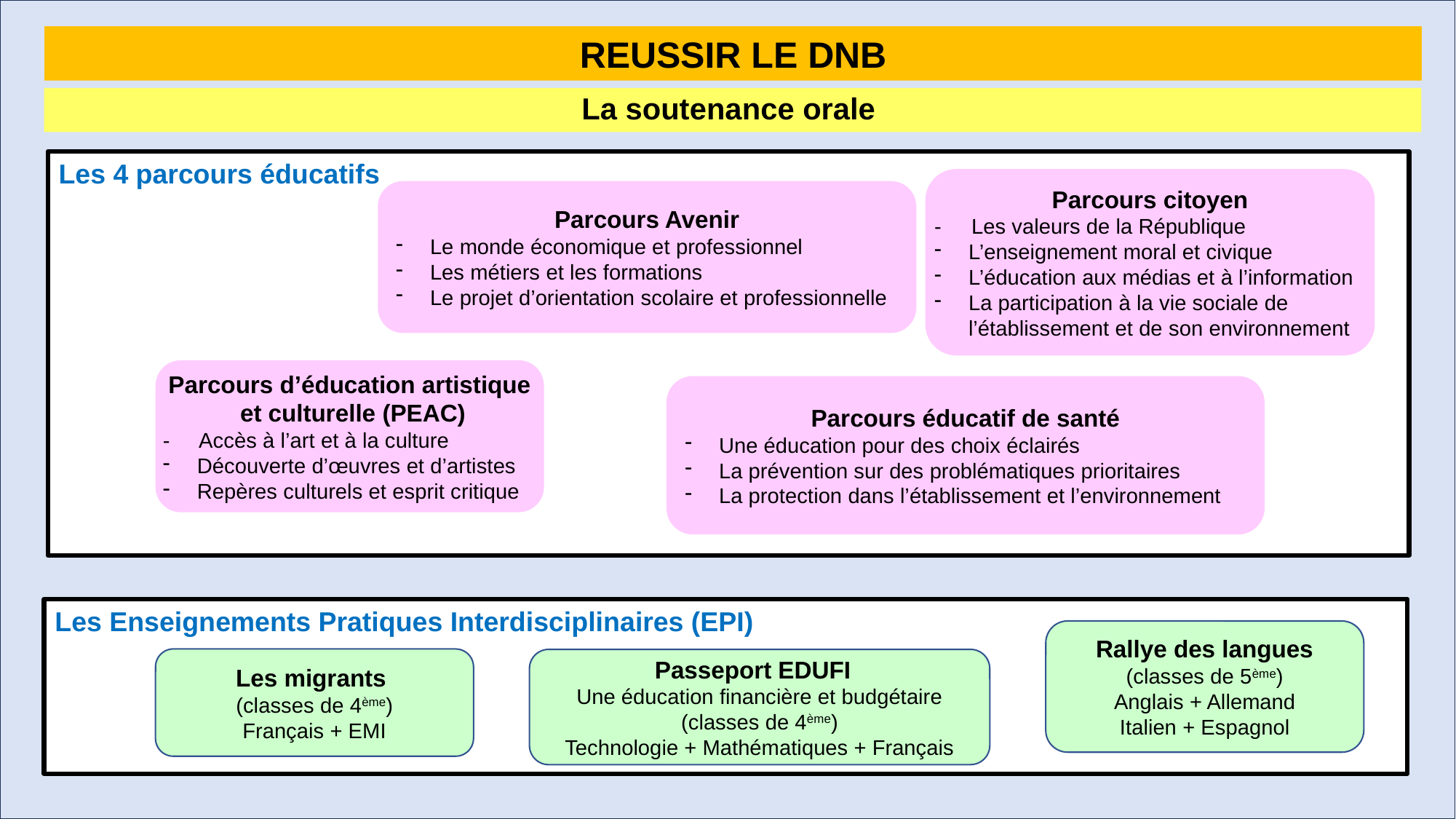

REUSSIR LE DNB
La soutenance orale
Les 4 parcours éducatifs

Parcours citoyen
-     Les valeurs de la République
L’enseignement moral et civique
L’éducation aux médias et à l’information
La participation à la vie sociale de l’établissement et de son environnement
Parcours Avenir
Le monde économique et professionnel
Les métiers et les formations
Le projet d’orientation scolaire et professionnelle
Parcours d’éducation artistique
 et culturelle (PEAC)
-     Accès à l’art et à la culture
Découverte d’œuvres et d’artistes
Repères culturels et esprit critique
Parcours éducatif de santé
Une éducation pour des choix éclairés
La prévention sur des problématiques prioritaires
La protection dans l’établissement et l’environnement
Les Enseignements Pratiques Interdisciplinaires (EPI)

Rallye des langues (classes de 5ème)
 Anglais + Allemand
Italien + Espagnol
Les migrants
(classes de 4ème)
Français + EMI
Passeport EDUFI
Une éducation financière et budgétaire (classes de 4ème)
Technologie + Mathématiques + Français